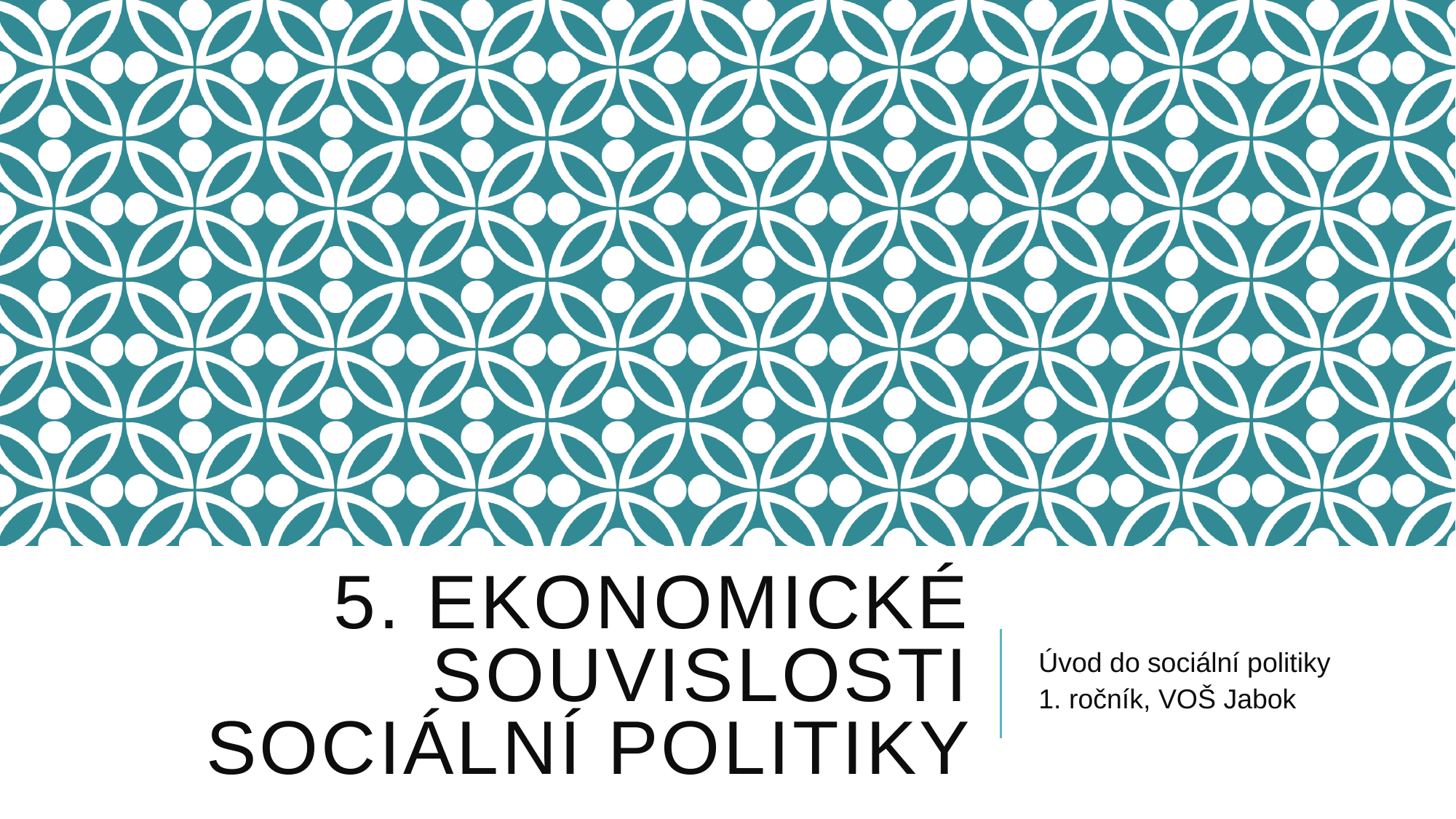

# 5. Ekonomické souvislosti sociální politiky
Úvod do sociální politiky
1. ročník, VOŠ Jabok